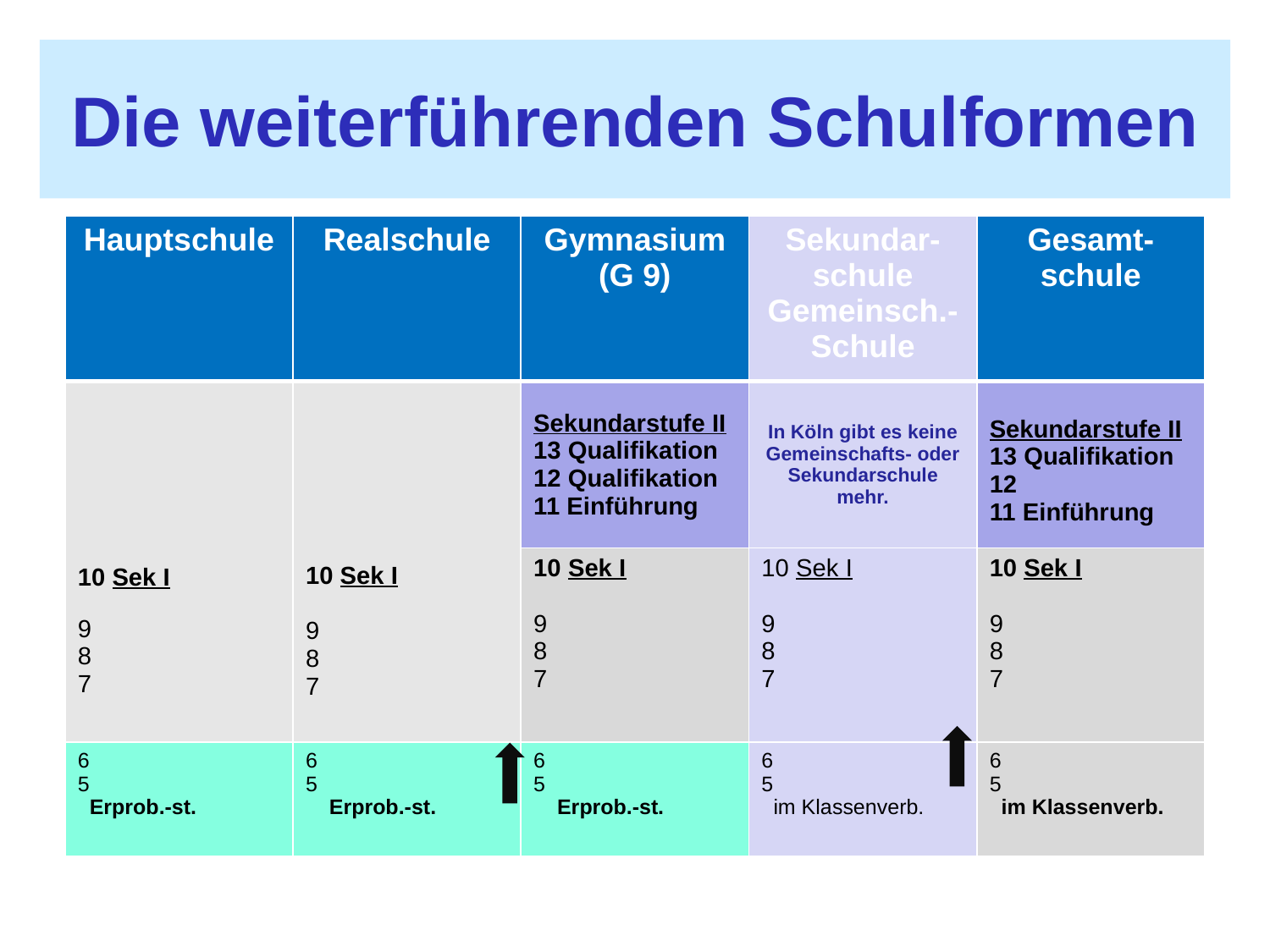

# Die weiterführenden Schulformen
| Hauptschule | Realschule | Gymnasium (G 9) | Sekundar-schule Gemeinsch.- Schule | Gesamt-schule |
| --- | --- | --- | --- | --- |
| 10 Sek I 9 8 7 | 10 Sek I 9 8 7 | Sekundarstufe II 13 Qualifikation 12 Qualifikation 11 Einführung | In Köln gibt es keine Gemeinschafts- oder Sekundarschule mehr. | Sekundarstufe II 13 Qualifikation 12 11 Einführung |
|  |  | 10 Sek I 9 8 7 | 10 Sek I 9 8 7 | 10 Sek I 9 8 7 |
| 6 5 Erprob.-st. | 6 5 Erprob.-st. | 6 5 Erprob.-st. | 6 5 im Klassenverb. | 6 5 im Klassenverb. |